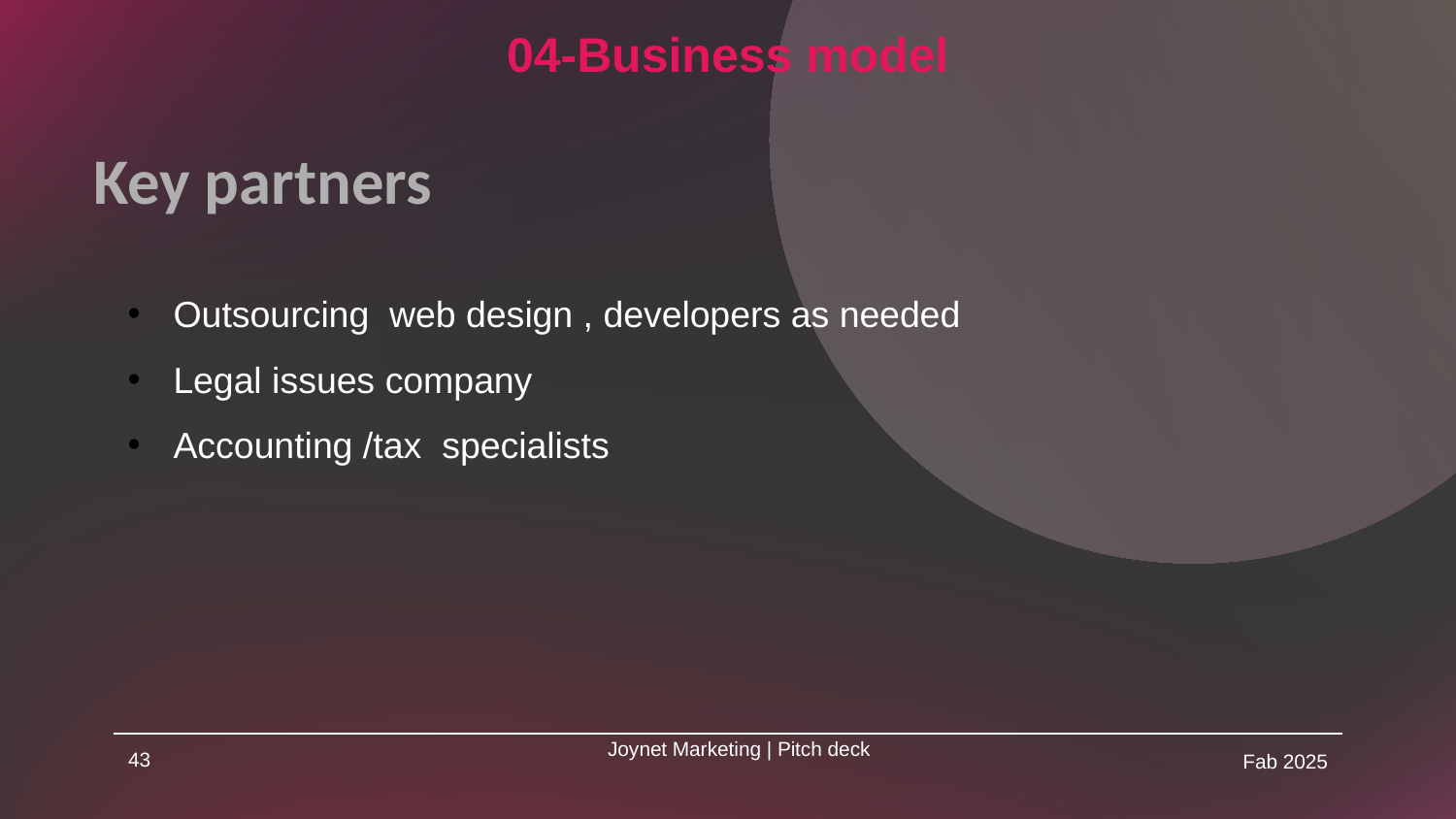

04-Business model
Key partners
Outsourcing  web design , developers as needed
Legal issues company
Accounting /tax  specialists

43
Joynet Marketing | Pitch deck

Fab 2025